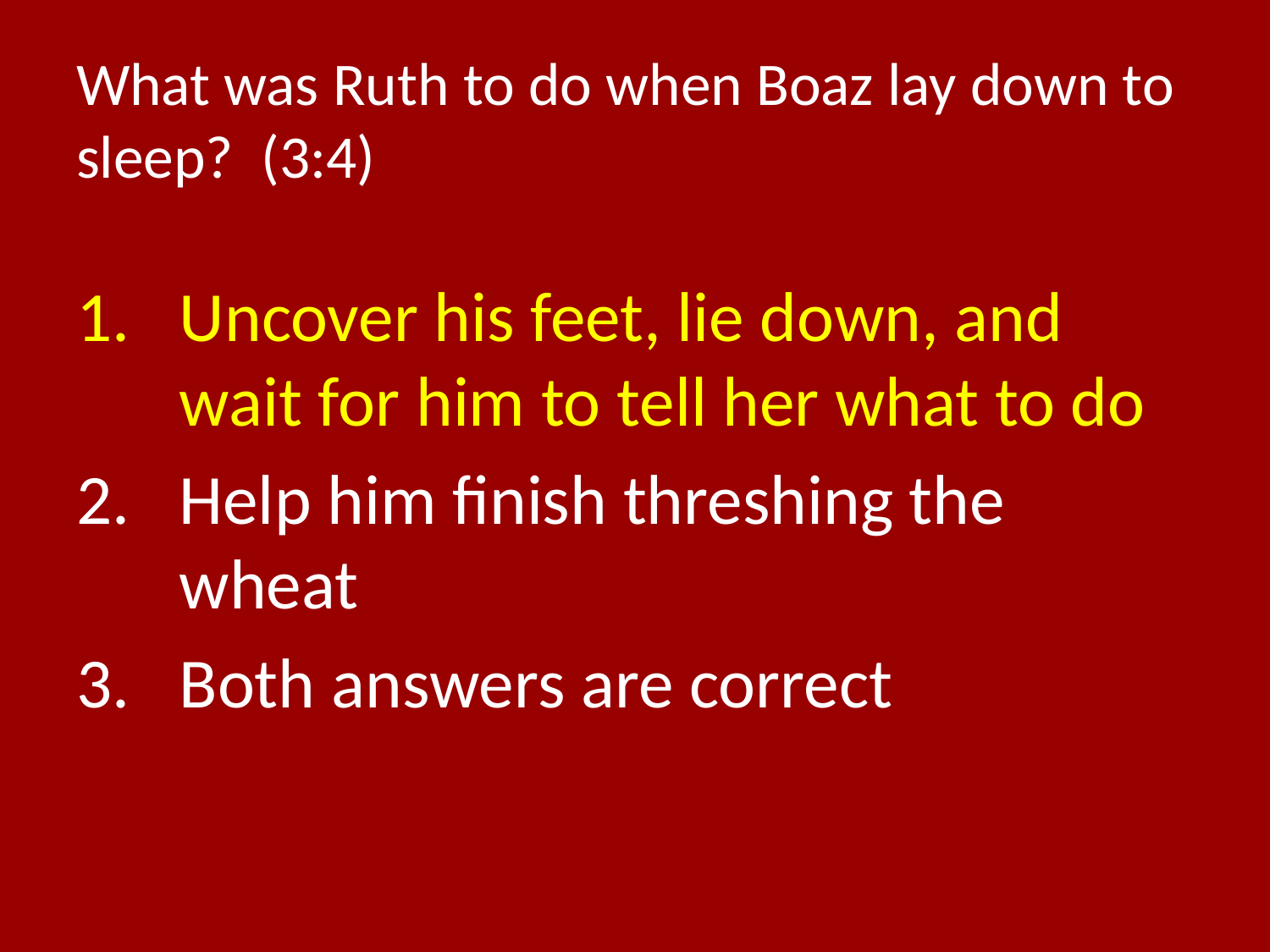

# What was Ruth to do when Boaz lay down to sleep?  (3:4)
Uncover his feet, lie down, and wait for him to tell her what to do
Help him finish threshing the wheat
Both answers are correct